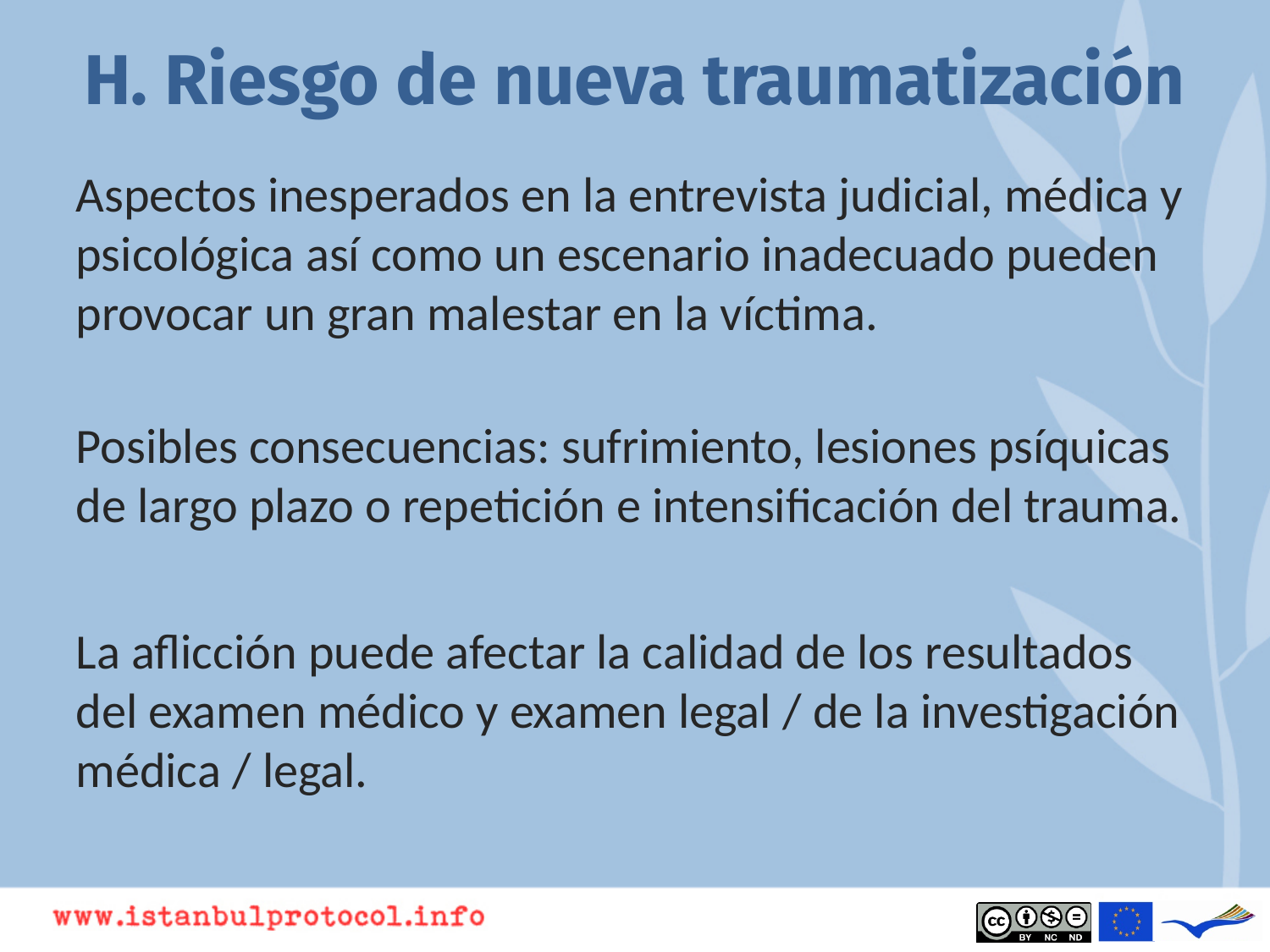

# H. Riesgo de nueva traumatización
Aspectos inesperados en la entrevista judicial, médica y psicológica así como un escenario inadecuado pueden provocar un gran malestar en la víctima.
Posibles consecuencias: sufrimiento, lesiones psíquicas de largo plazo o repetición e intensificación del trauma.

La aflicción puede afectar la calidad de los resultados del examen médico y examen legal / de la investigación médica / legal.